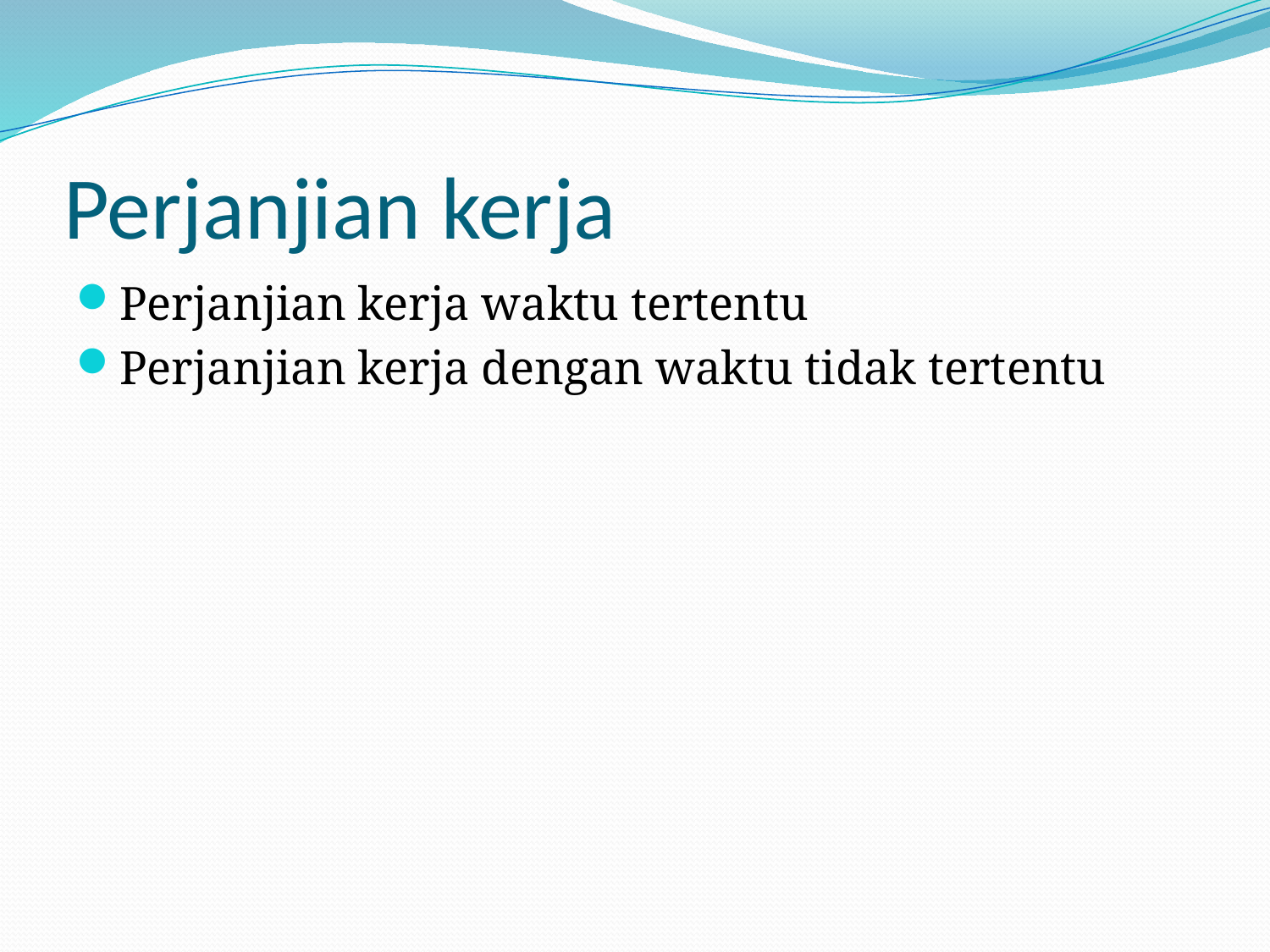

# Perjanjian kerja
Perjanjian kerja waktu tertentu
Perjanjian kerja dengan waktu tidak tertentu